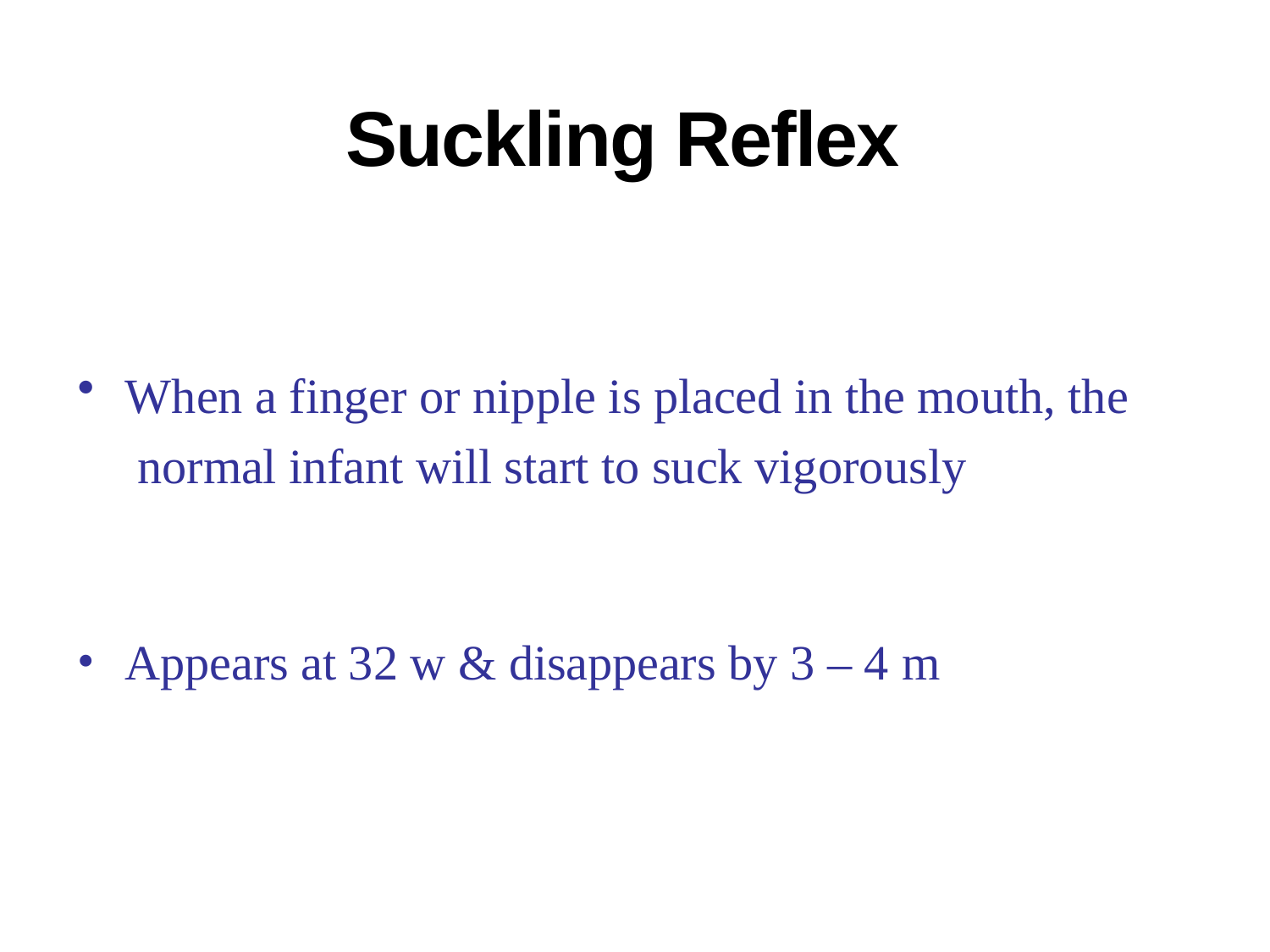

# Suckling Reflex
When a finger or nipple is placed in the mouth, the  normal infant will start to suck vigorously

Appears at 32 w & disappears by 3 – 4 m